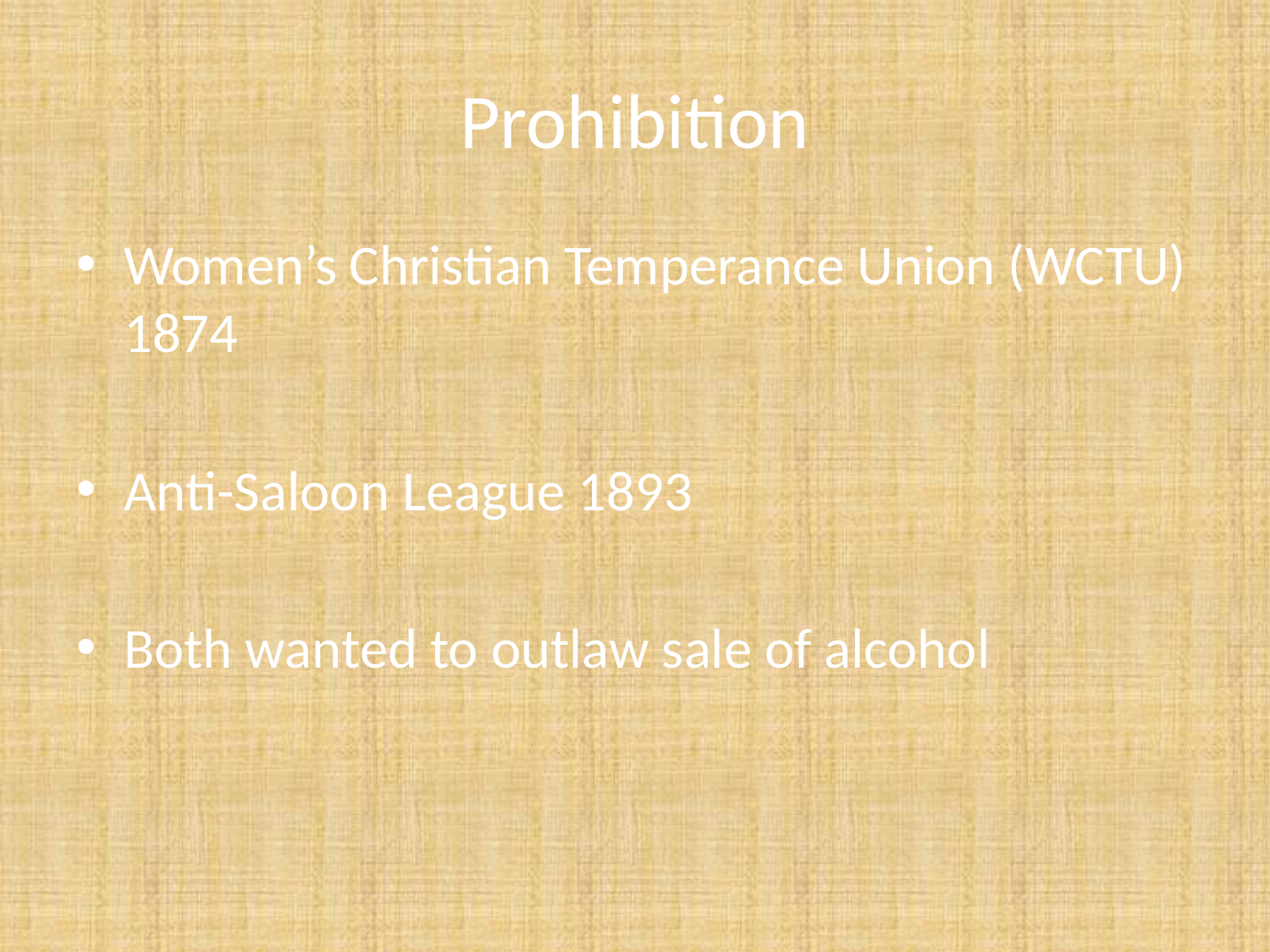

# Prohibition
Women’s Christian Temperance Union (WCTU) 1874

Anti-Saloon League 1893

Both wanted to outlaw sale of alcohol